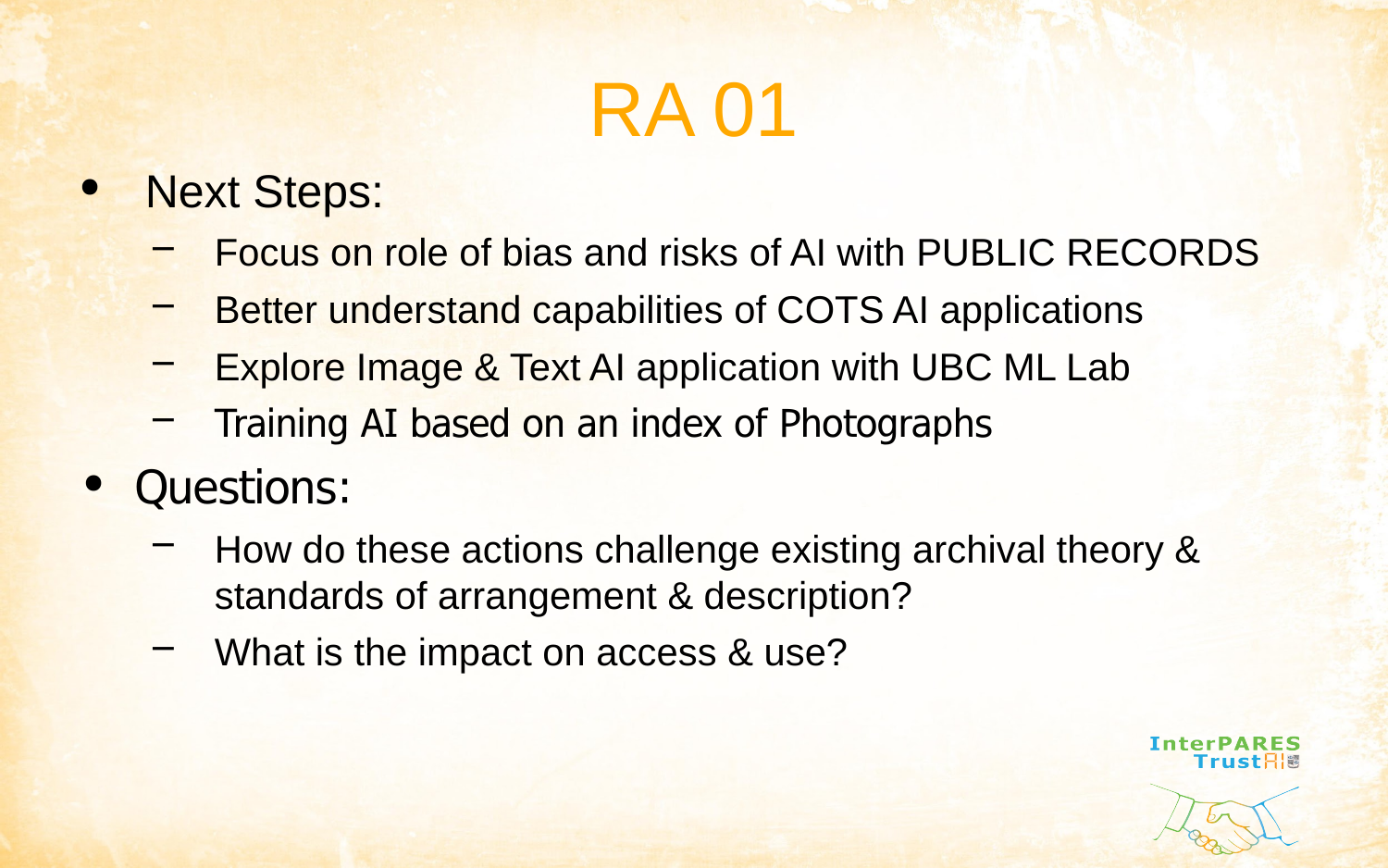

# RA 01
Next Steps:
Focus on role of bias and risks of AI with PUBLIC RECORDS
Better understand capabilities of COTS AI applications
Explore Image & Text AI application with UBC ML Lab
Training AI based on an index of Photographs
Questions:
How do these actions challenge existing archival theory & standards of arrangement & description?
What is the impact on access & use?